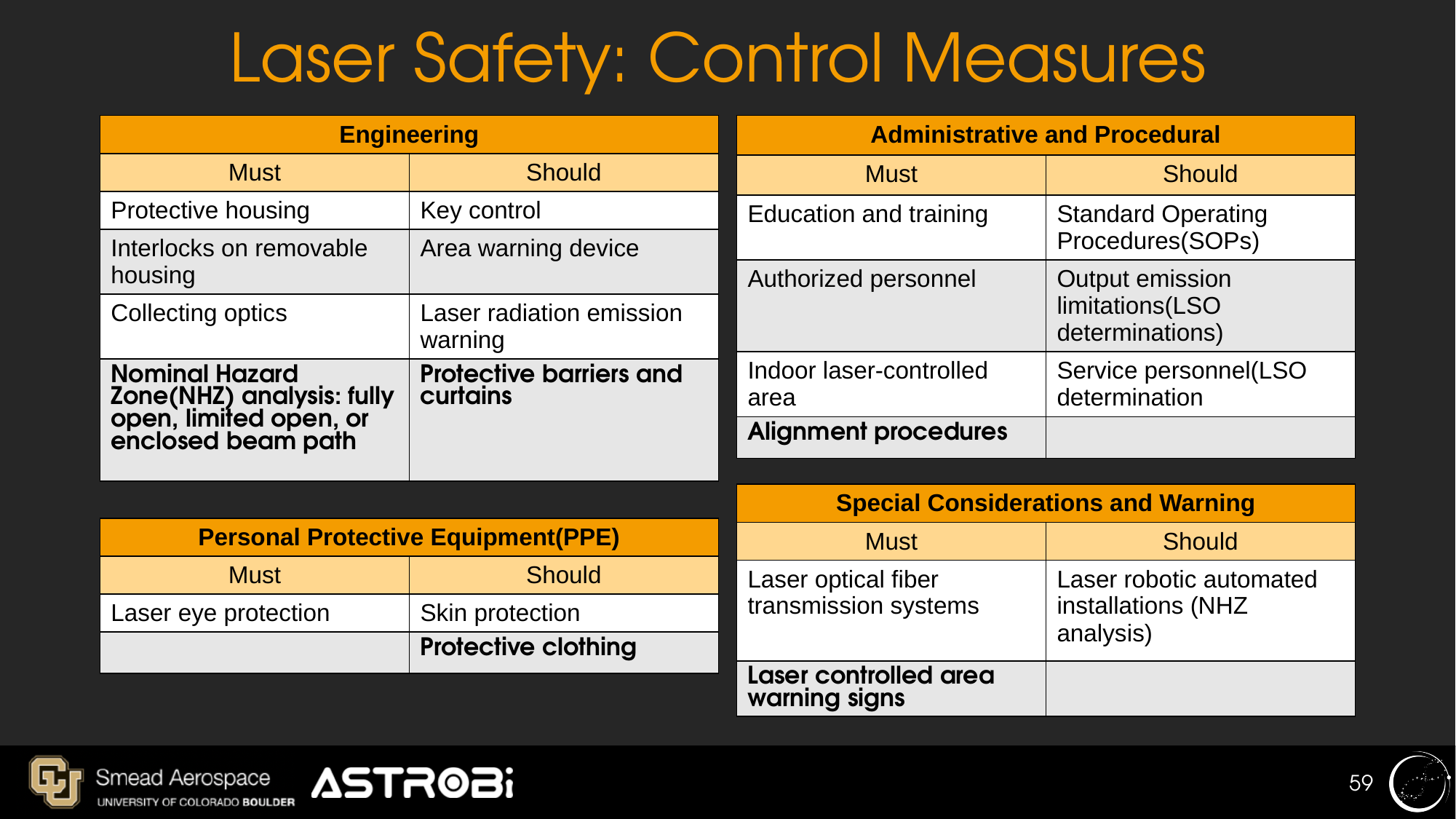

# Laser Safety: Control Measures
| Engineering |  |
| --- | --- |
| Must | Should |
| Protective housing | Key control |
| Interlocks on removable housing | Area warning device |
| Collecting optics | Laser radiation emission warning |
| Nominal Hazard Zone(NHZ) analysis: fully open, limited open, or enclosed beam path | Protective barriers and curtains |
| Administrative and Procedural |  |
| --- | --- |
| Must | Should |
| Education and training | Standard Operating Procedures(SOPs) |
| Authorized personnel | Output emission limitations(LSO determinations) |
| Indoor laser-controlled area | Service personnel(LSO determination |
| Alignment procedures |  |
| Special Considerations and Warning |  |
| --- | --- |
| Must | Should |
| Laser optical fiber transmission systems | Laser robotic automated installations (NHZ analysis) |
| Laser controlled area warning signs |  |
| Personal Protective Equipment(PPE) |  |
| --- | --- |
| Must | Should |
| Laser eye protection | Skin protection |
|  | Protective clothing |
59